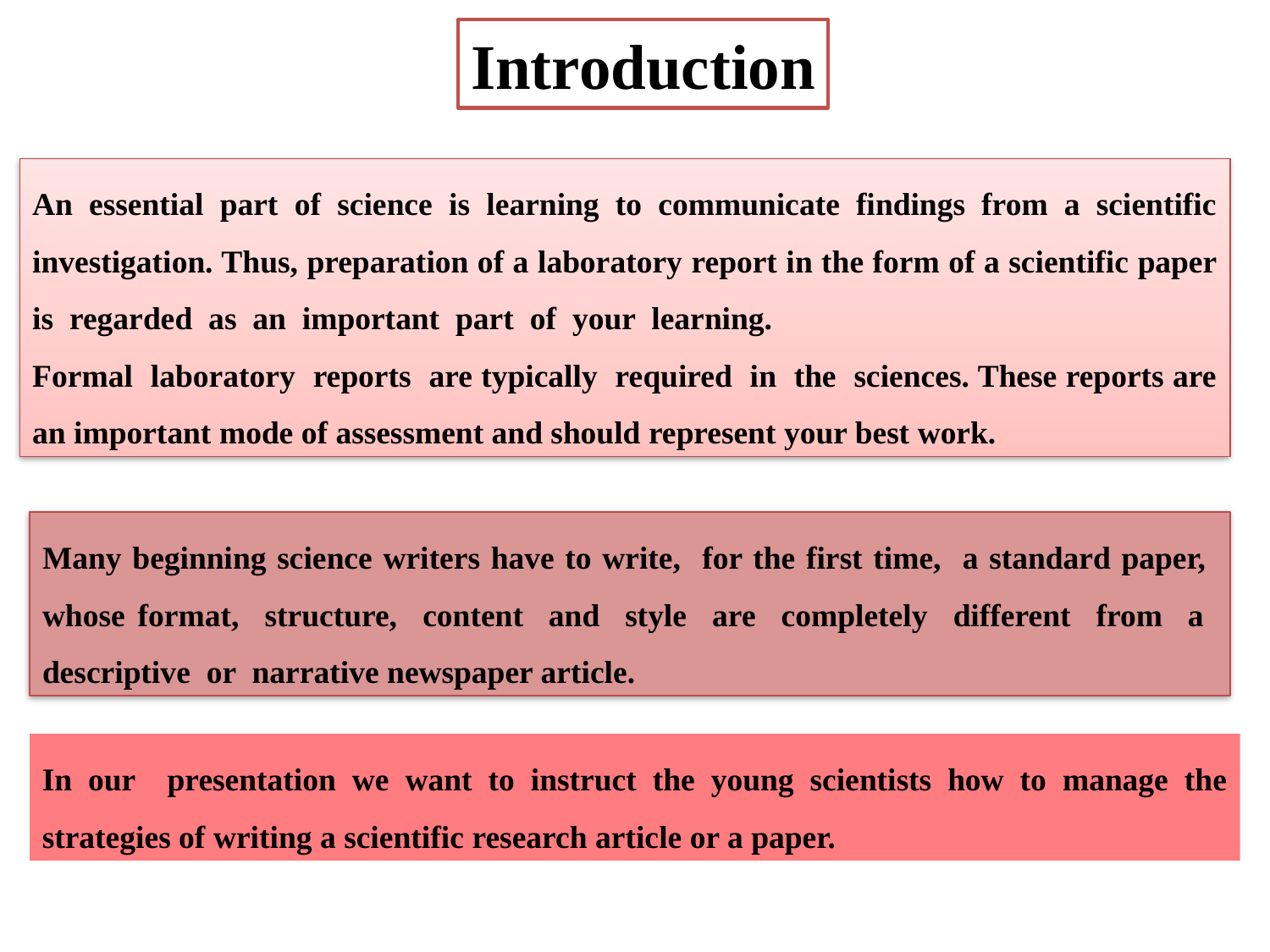

Introduction
An  essential  part  of  science  is  learning  to  communicate  findings  from  a  scientific investigation. Thus, preparation of a laboratory report in the form of a scientific paper is  regarded  as  an  important  part  of  your  learning.
Formal  laboratory  reports  are typically  required  in  the  sciences. These reports are an important mode of assessment and should represent your best work.
Many beginning science writers have to write,  for the first time,  a standard paper,  whose format,  structure,  content  and  style  are  completely  different  from  a  descriptive  or  narrative newspaper article.
In our  presentation we want to instruct the young scientists how to manage the strategies of writing a scientific research article or a paper.